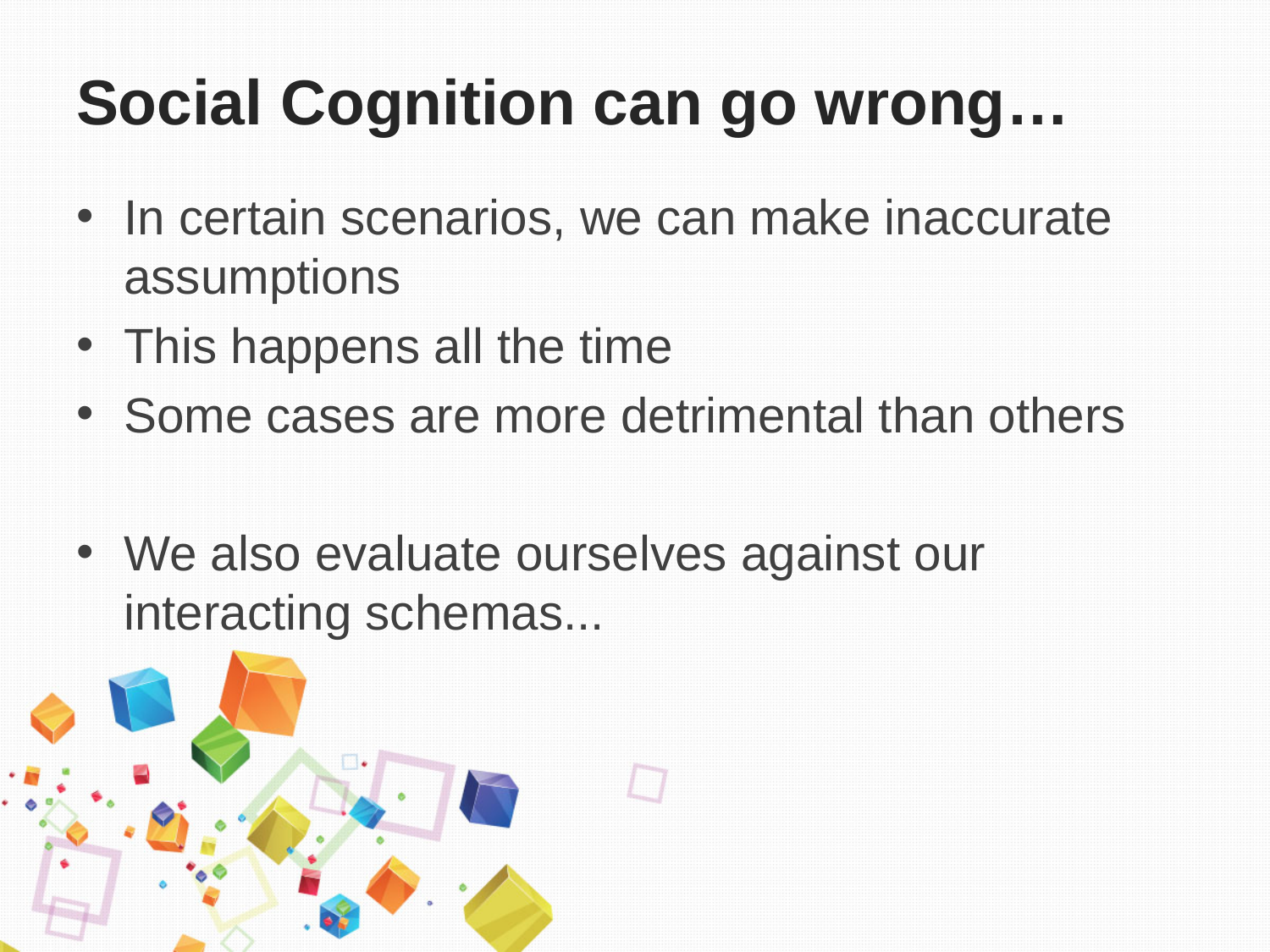

# Social Cognition can go wrong…
In certain scenarios, we can make inaccurate assumptions
This happens all the time
Some cases are more detrimental than others

We also evaluate ourselves against our interacting schemas...